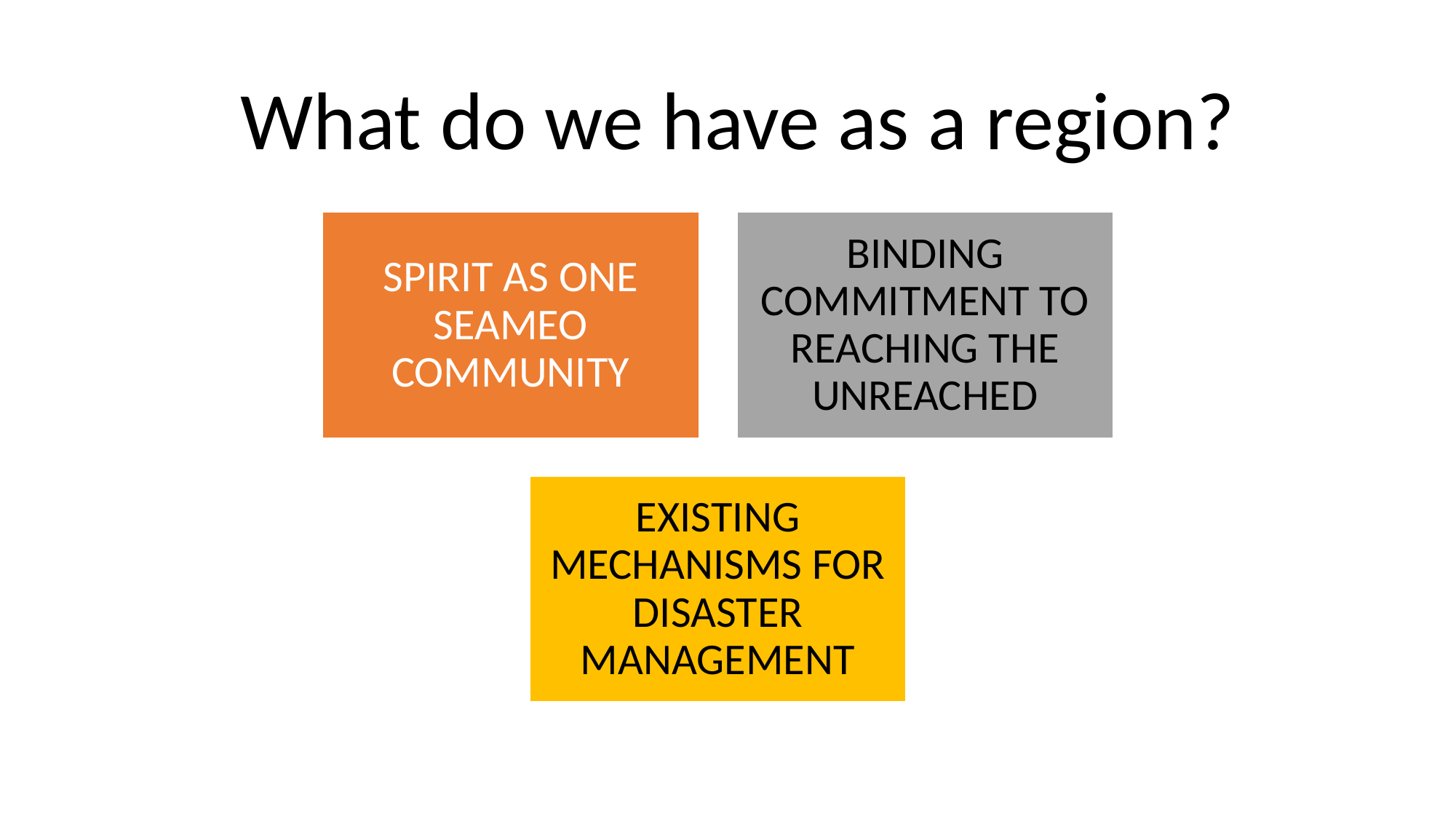

# What do we have as a region?
Spirit as one SEAMEO community
Binding commitment to reaching the unreached
Existing mechanisms for disaster management